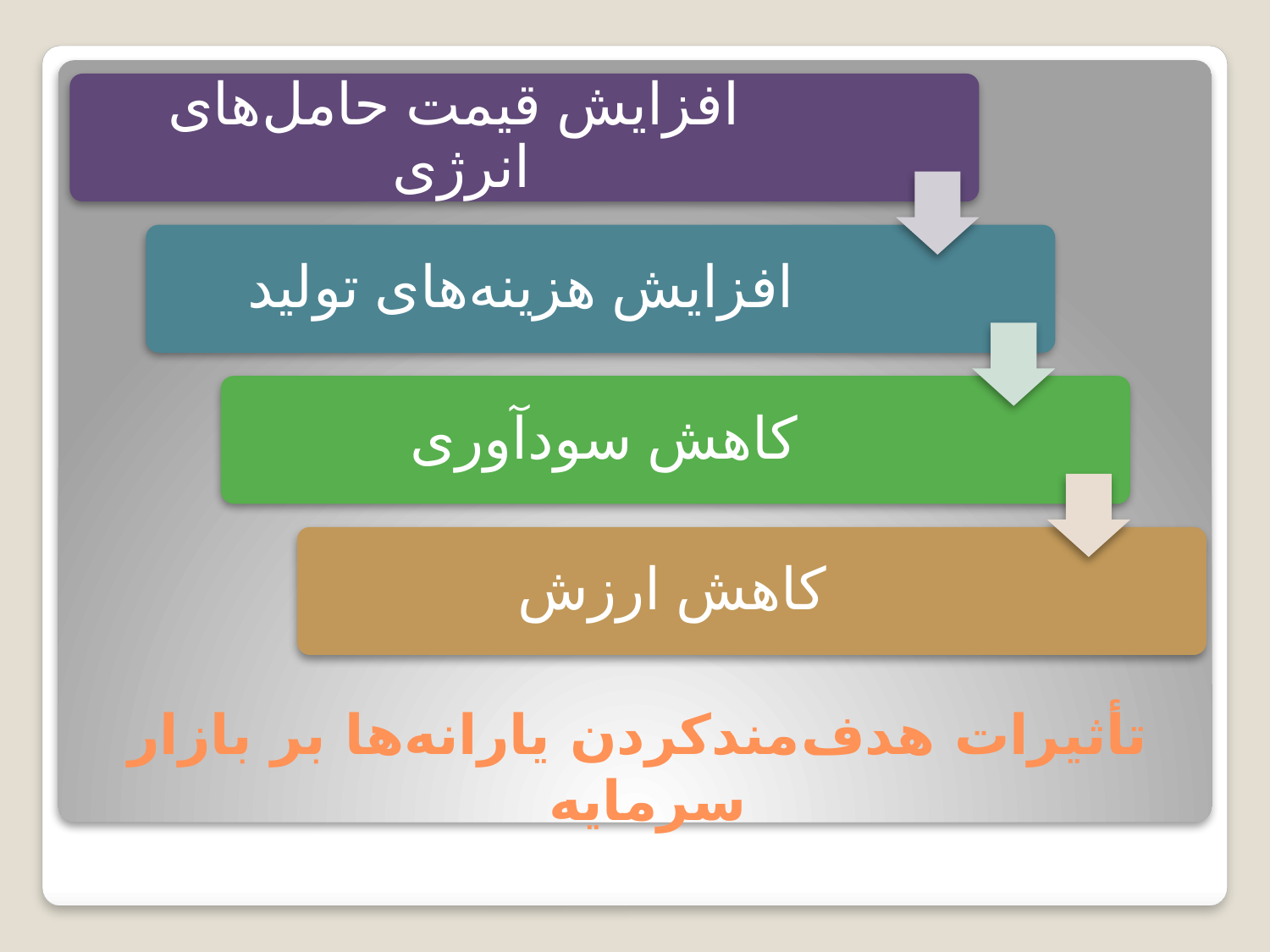

افزایش قیمت حامل‌های انرژی

افزایش هزینه‌های تولید

کاهش سودآوری

کاهش ارزش
# تأثیرات هدف‌مندکردن یارانه‌ها بر بازار سرمایه